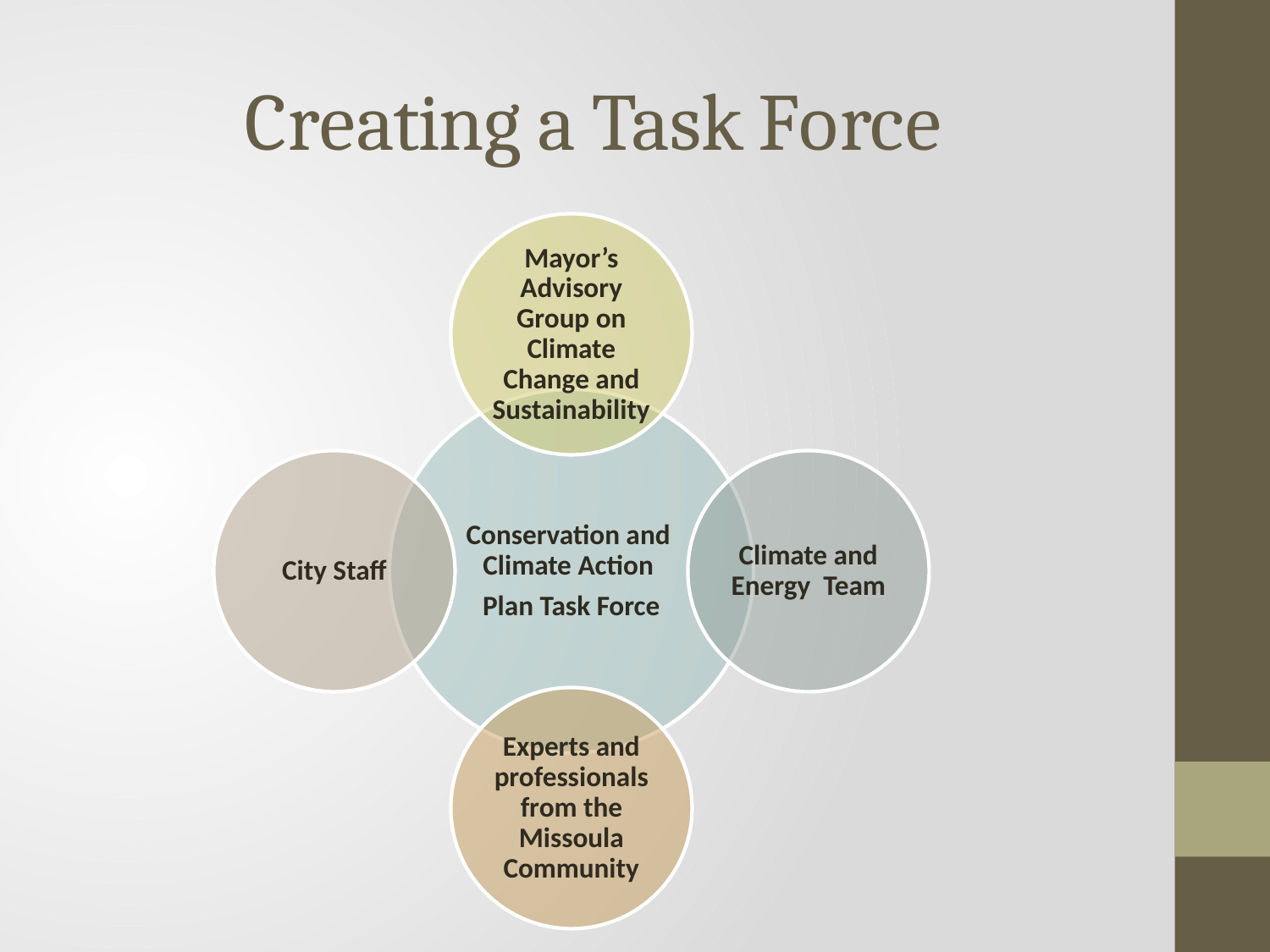

# Creating a Task Force
Conservation and
Climate Action
Plan Task Force
Mayor’s Advisory Group on Climate Change and Sustainability
Climate and Energy  Team
Experts and professionals from the Missoula Community
City Staff